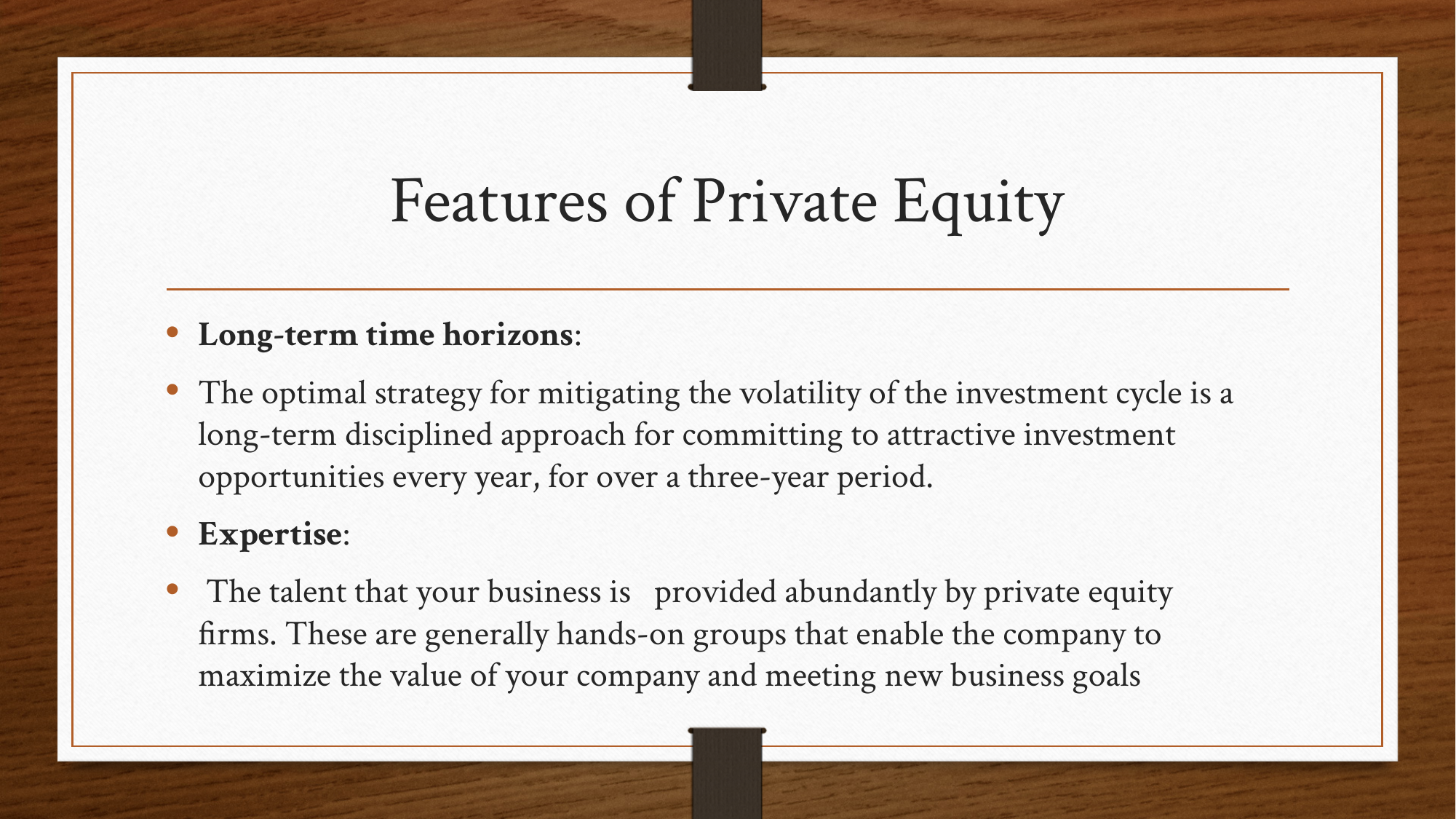

# Features of Private Equity
Long-term time horizons:
The optimal strategy for mitigating the volatility of the investment cycle is a long-term disciplined approach for committing to attractive investment opportunities every year, for over a three-year period.
Expertise:
 The talent that your business is   provided abundantly by private equity firms. These are generally hands-on groups that enable the company to maximize the value of your company and meeting new business goals